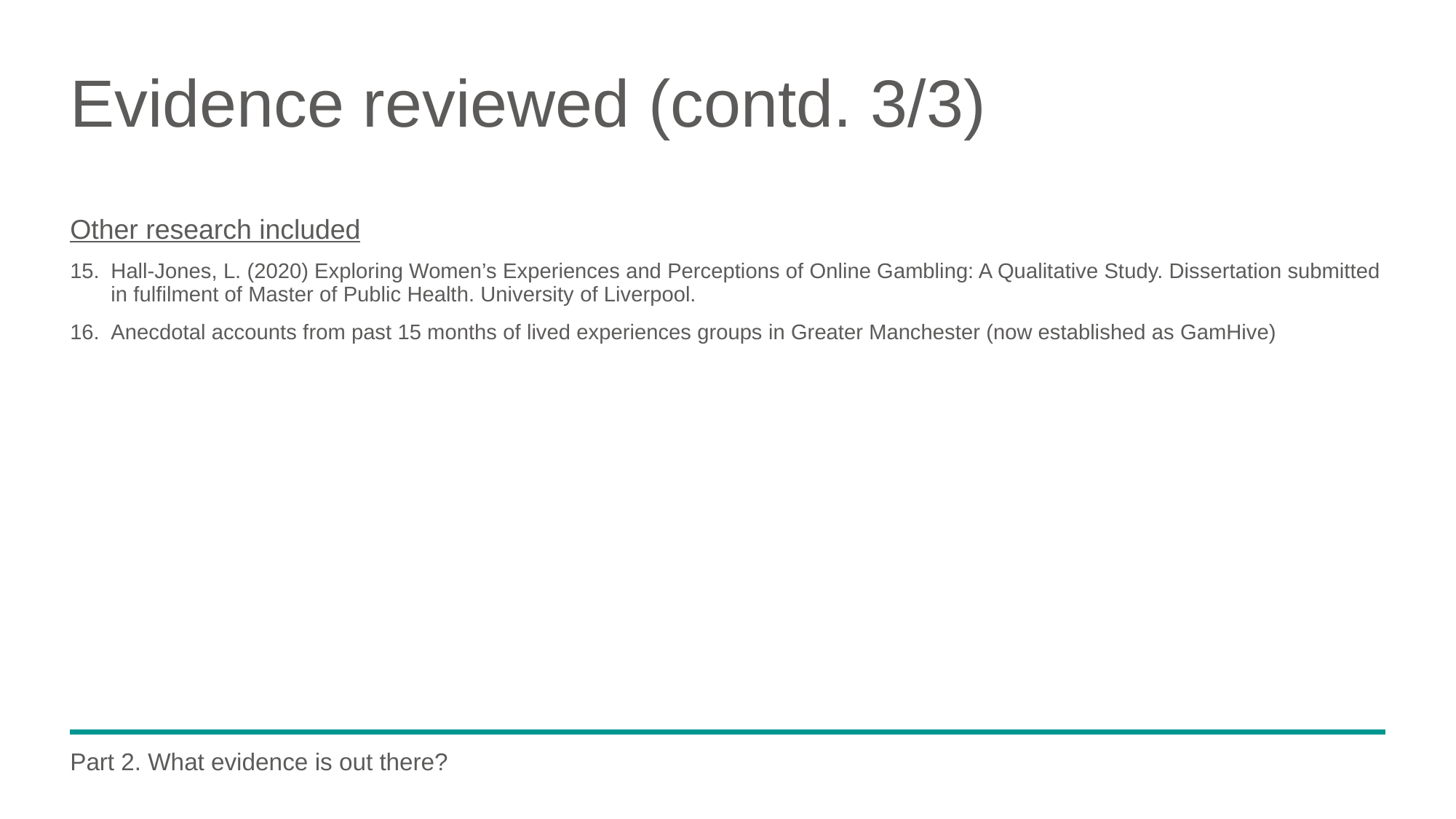

# Evidence reviewed (contd. 3/3)
Other research included
Hall-Jones, L. (2020) Exploring Women’s Experiences and Perceptions of Online Gambling: A Qualitative Study. Dissertation submitted in fulfilment of Master of Public Health. University of Liverpool.
Anecdotal accounts from past 15 months of lived experiences groups in Greater Manchester (now established as GamHive)

Part 2. What evidence is out there?